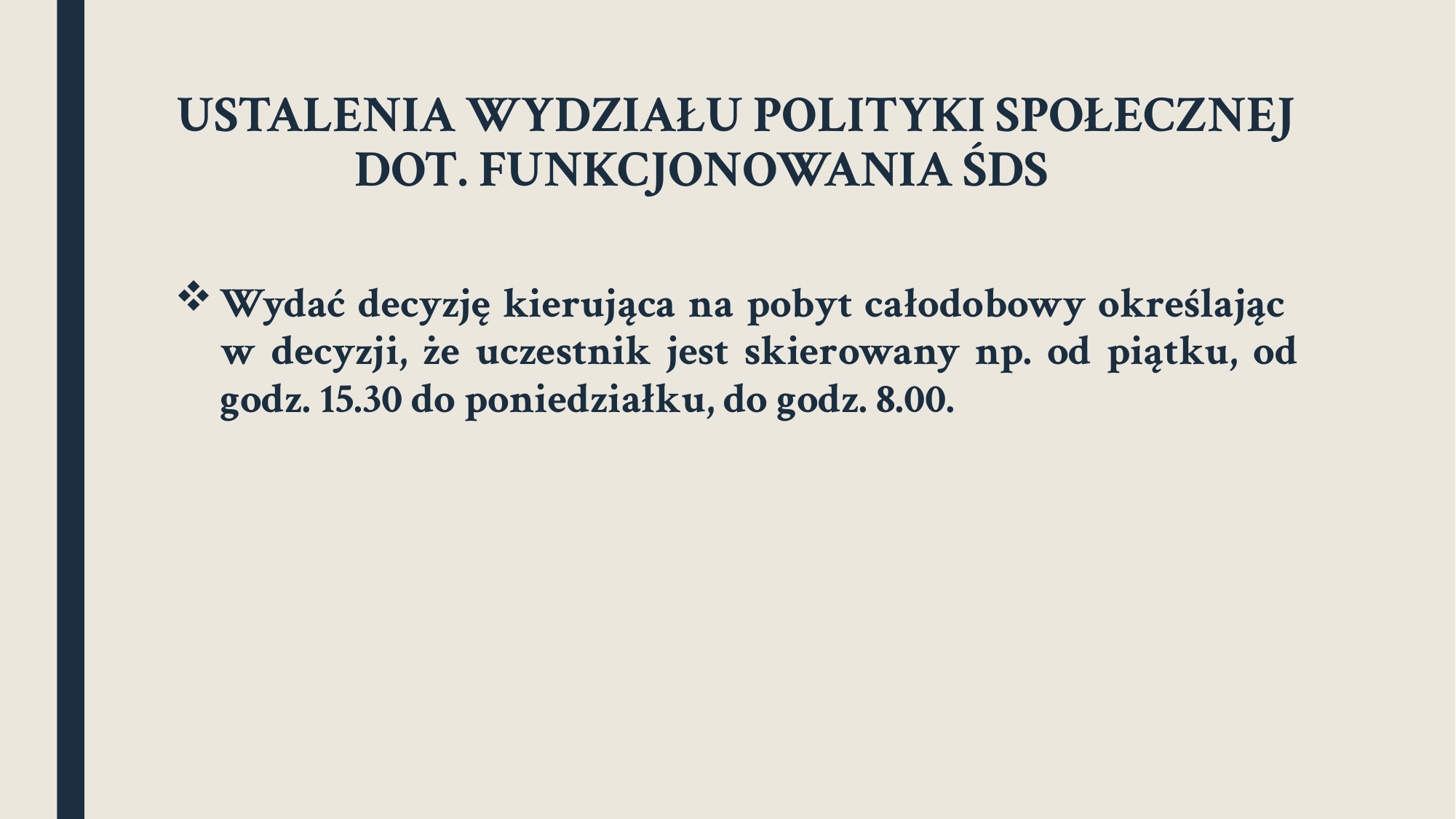

# USTALENIA WYDZIAŁU POLITYKI SPOŁECZNEJ DOT. FUNKCJONOWANIA ŚDS
Wydać decyzję kierująca na pobyt całodobowy określając
w decyzji, że uczestnik jest skierowany np. od piątku, od godz. 15.30 do poniedziałku, do godz. 8.00.